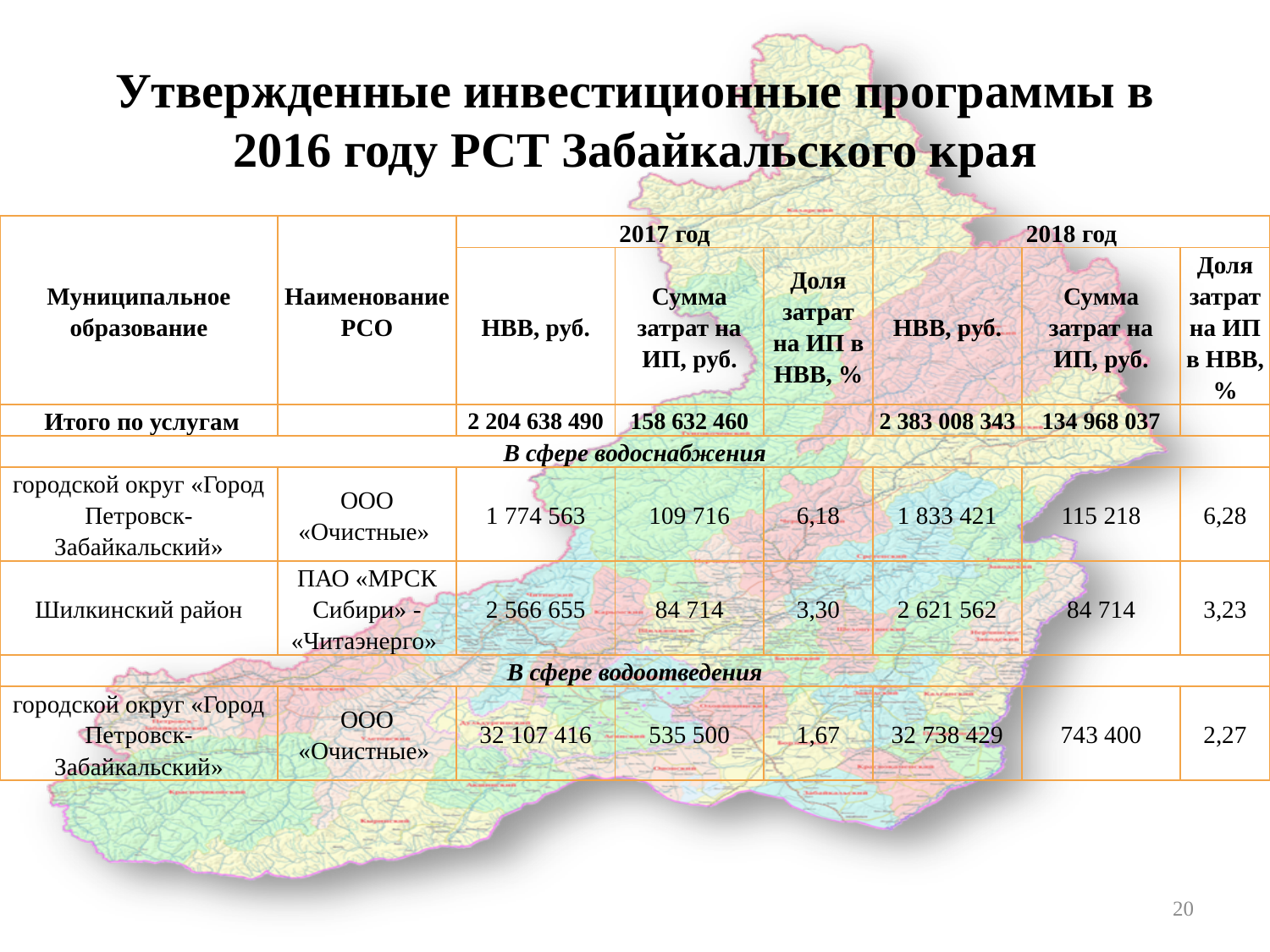

# Утвержденные инвестиционные программы в 2016 году РСТ Забайкальского края
| Муниципальное образование | Наименование РСО | 2017 год |  |  | 2018 год |  |  |
| --- | --- | --- | --- | --- | --- | --- | --- |
|  |  | НВВ, руб. | Сумма затрат на ИП, руб. | Доля затрат на ИП в НВВ, % | НВВ, руб. | Сумма затрат на ИП, руб. | Доля затрат на ИП в НВВ, % |
| Итого по услугам |  | 2 204 638 490 | 158 632 460 |  | 2 383 008 343 | 134 968 037 |  |
| В сфере водоснабжения |  |  |  |  |  |  |  |
| городской округ «Город Петровск-Забайкальский» | ООО «Очистные» | 1 774 563 | 109 716 | 6,18 | 1 833 421 | 115 218 | 6,28 |
| Шилкинский район | ПАО «МРСК Сибири» - «Читаэнерго» | 2 566 655 | 84 714 | 3,30 | 2 621 562 | 84 714 | 3,23 |
| В сфере водоотведения |  |  |  |  |  |  |  |
| городской округ «Город Петровск-Забайкальский» | ООО «Очистные» | 32 107 416 | 535 500 | 1,67 | 32 738 429 | 743 400 | 2,27 |
20